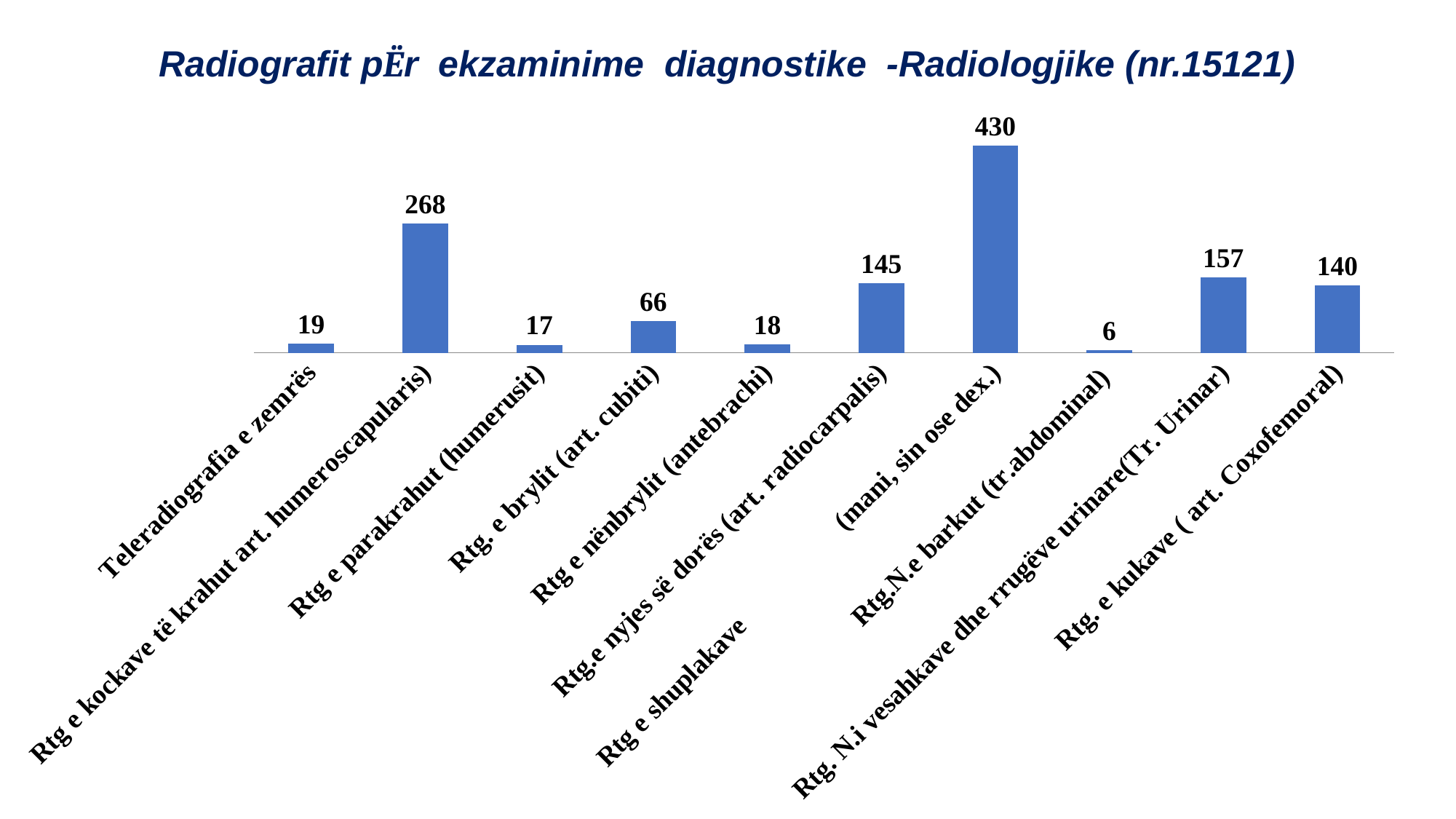

# Radiografit pËr  ekzaminime  diagnostike  -Radiologjike (nr.15121)

### Chart

| Category |  |
|---|---|
| Teleradiografia e zemrës | 19.0 |
| Rtg e kockave të krahut art. humeroscapularis) | 268.0 |
| Rtg e parakrahut (humerusit) | 17.0 |
| Rtg. e brylit (art. cubiti) | 66.0 |
| Rtg e nënbrylit (antebrachi) | 18.0 |
| Rtg.e nyjes së dorës (art. radiocarpalis) | 145.0 |
| Rtg e shuplakave                    (mani, sin ose dex.) | 430.0 |
| Rtg.N.e barkut (tr.abdominal)  | 6.0 |
| Rtg. N.i vesahkave dhe rrugëve urinare(Tr. Urinar) | 157.0 |
| Rtg. e kukave ( art. Coxofemoral) | 140.0 |